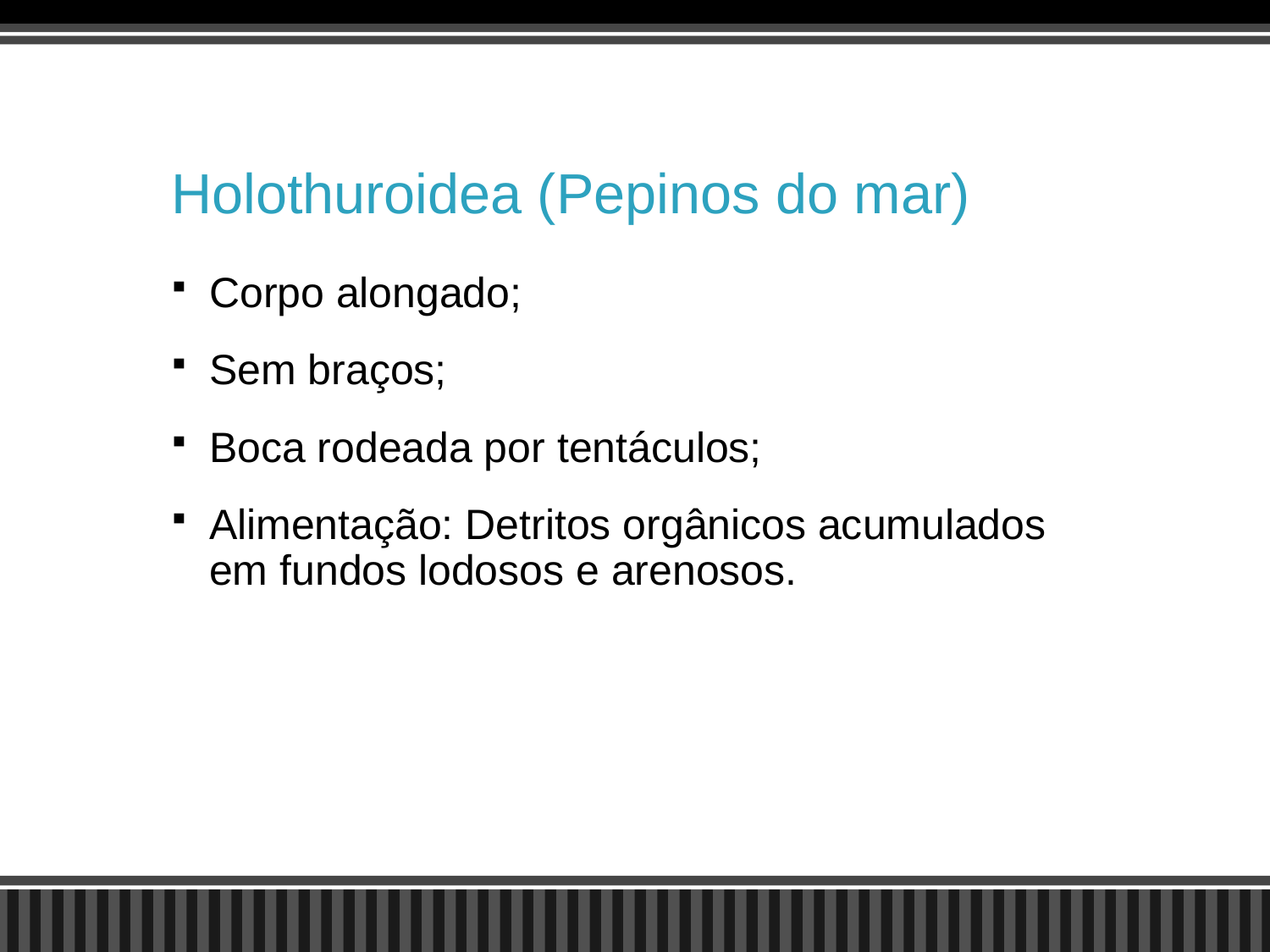

# Holothuroidea (Pepinos do mar)
Corpo alongado;
Sem braços;
Boca rodeada por tentáculos;
Alimentação: Detritos orgânicos acumulados em fundos lodosos e arenosos.